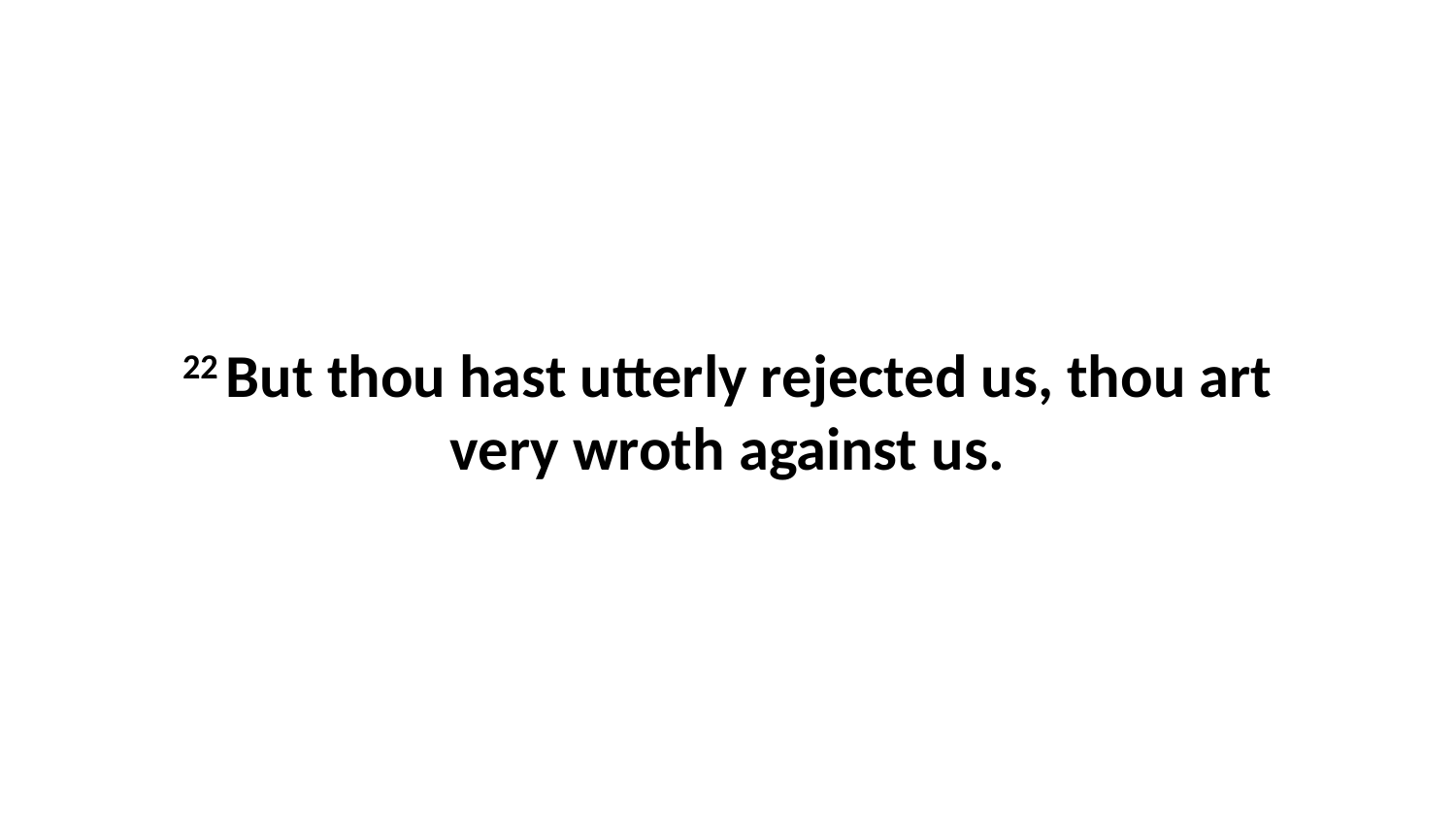

22 But thou hast utterly rejected us, thou art very wroth against us.